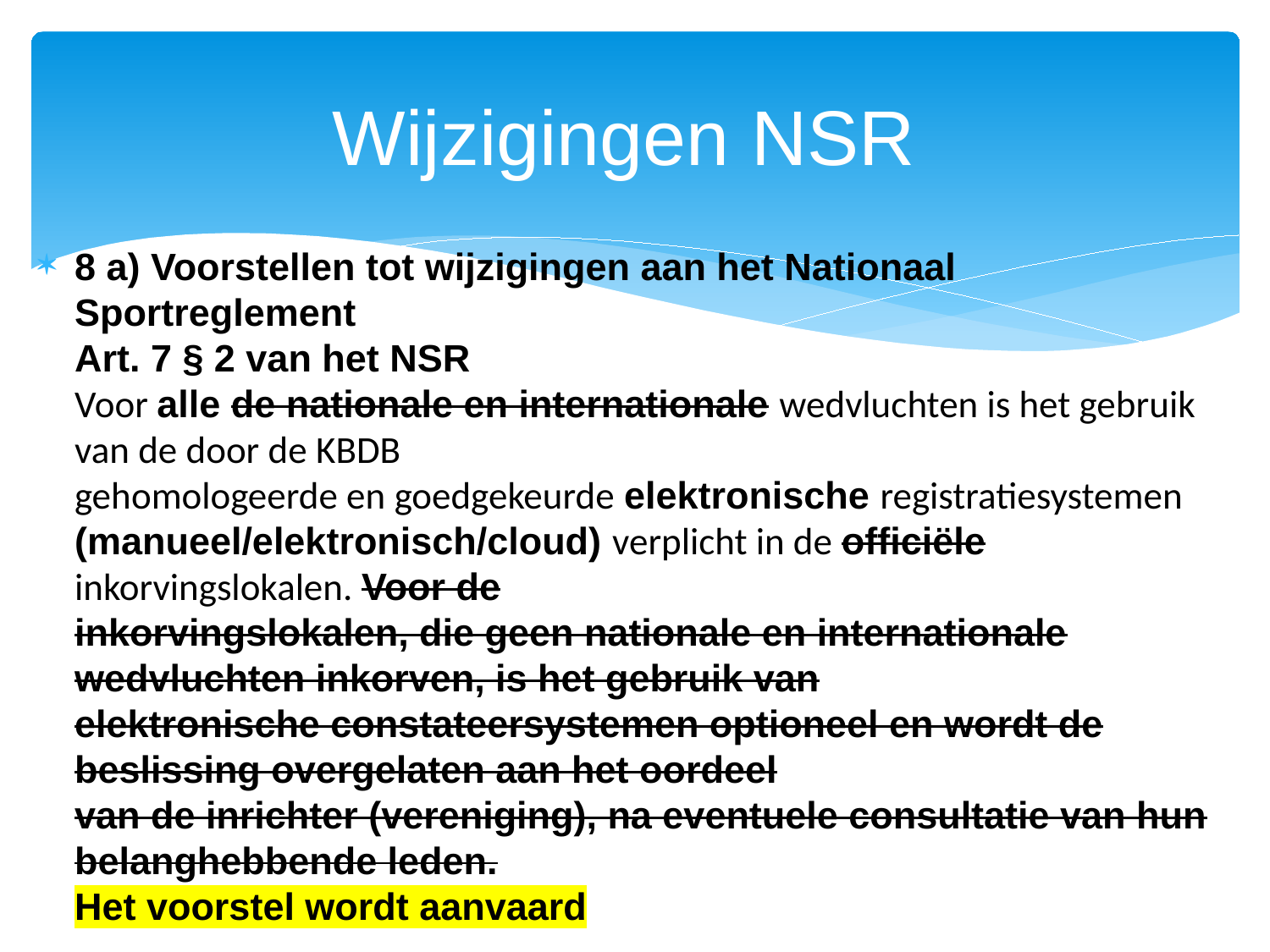

# Wijzigingen NSR
8 a) Voorstellen tot wijzigingen aan het Nationaal Sportreglement
Art. 7 § 2 van het NSR
Voor alle de nationale en internationale wedvluchten is het gebruik van de door de KBDB
gehomologeerde en goedgekeurde elektronische registratiesystemen
(manueel/elektronisch/cloud) verplicht in de officiële inkorvingslokalen. Voor de
inkorvingslokalen, die geen nationale en internationale wedvluchten inkorven, is het gebruik van
elektronische constateersystemen optioneel en wordt de beslissing overgelaten aan het oordeel
van de inrichter (vereniging), na eventuele consultatie van hun belanghebbende leden.
Het voorstel wordt aanvaard